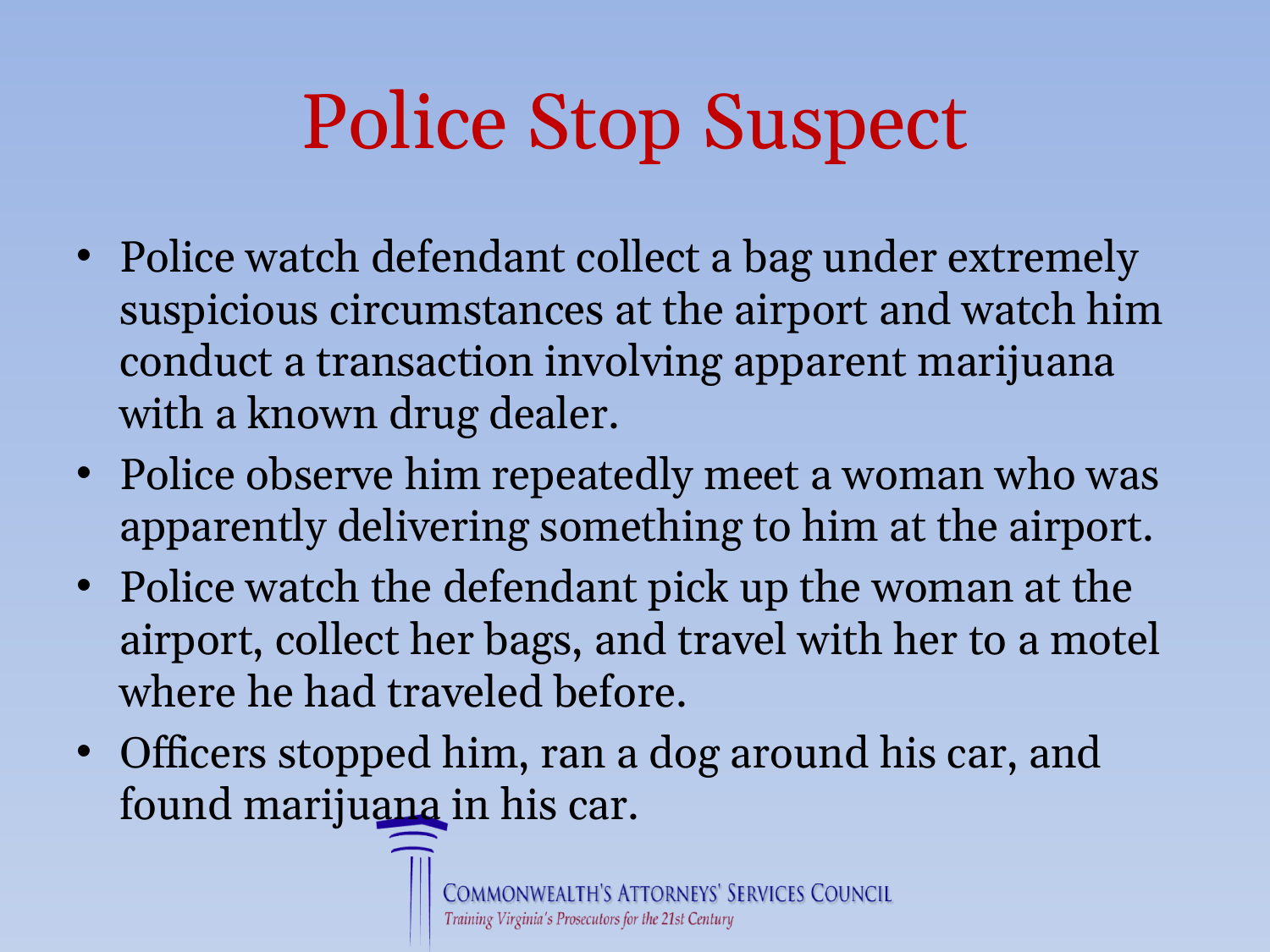

# Police Stop Suspect
Police watch defendant collect a bag under extremely suspicious circumstances at the airport and watch him conduct a transaction involving apparent marijuana with a known drug dealer.
Police observe him repeatedly meet a woman who was apparently delivering something to him at the airport.
Police watch the defendant pick up the woman at the airport, collect her bags, and travel with her to a motel where he had traveled before.
Officers stopped him, ran a dog around his car, and found marijuana in his car.